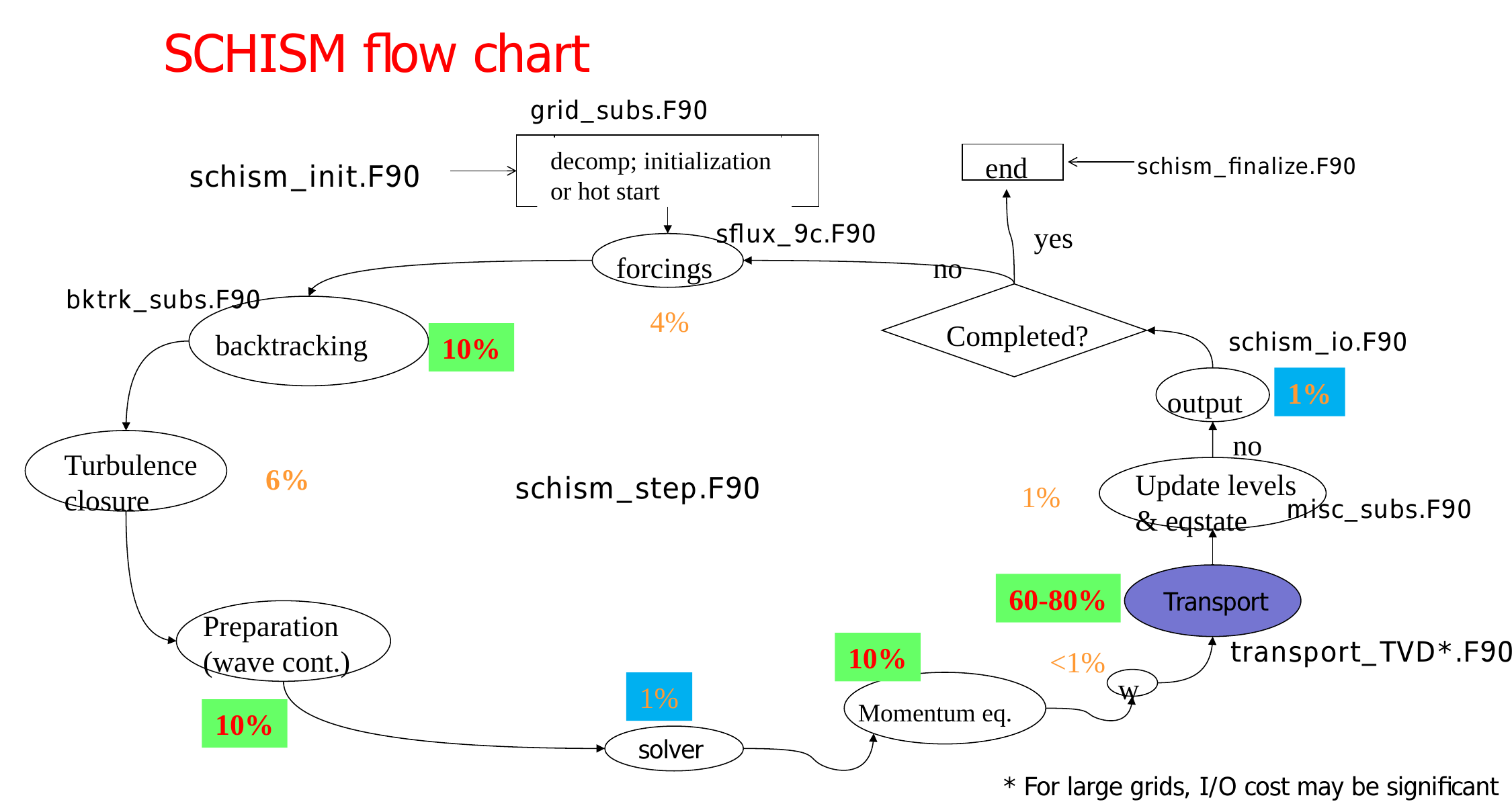

# SCHISM flow chart
grid_subs.F90
sflux_9c.F90
bktrk_subs.F90
schism_io.F90
misc_subs.F90
transport_TVD*.F90

decomp; initialization
or hot start

end
schism_finalize.F90
schism_init.F90
yes

forcings
no

4%
Completed?
backtracking
10%
1%

output
no

Turbulence
closure
6%

Update levels
& eqstate
schism_step.F90
1%
Transport
60-80%

Preparation
(wave cont.)
10%
<1%
w

1%

Momentum eq.
10%
solver
* For large grids, I/O cost may be significant